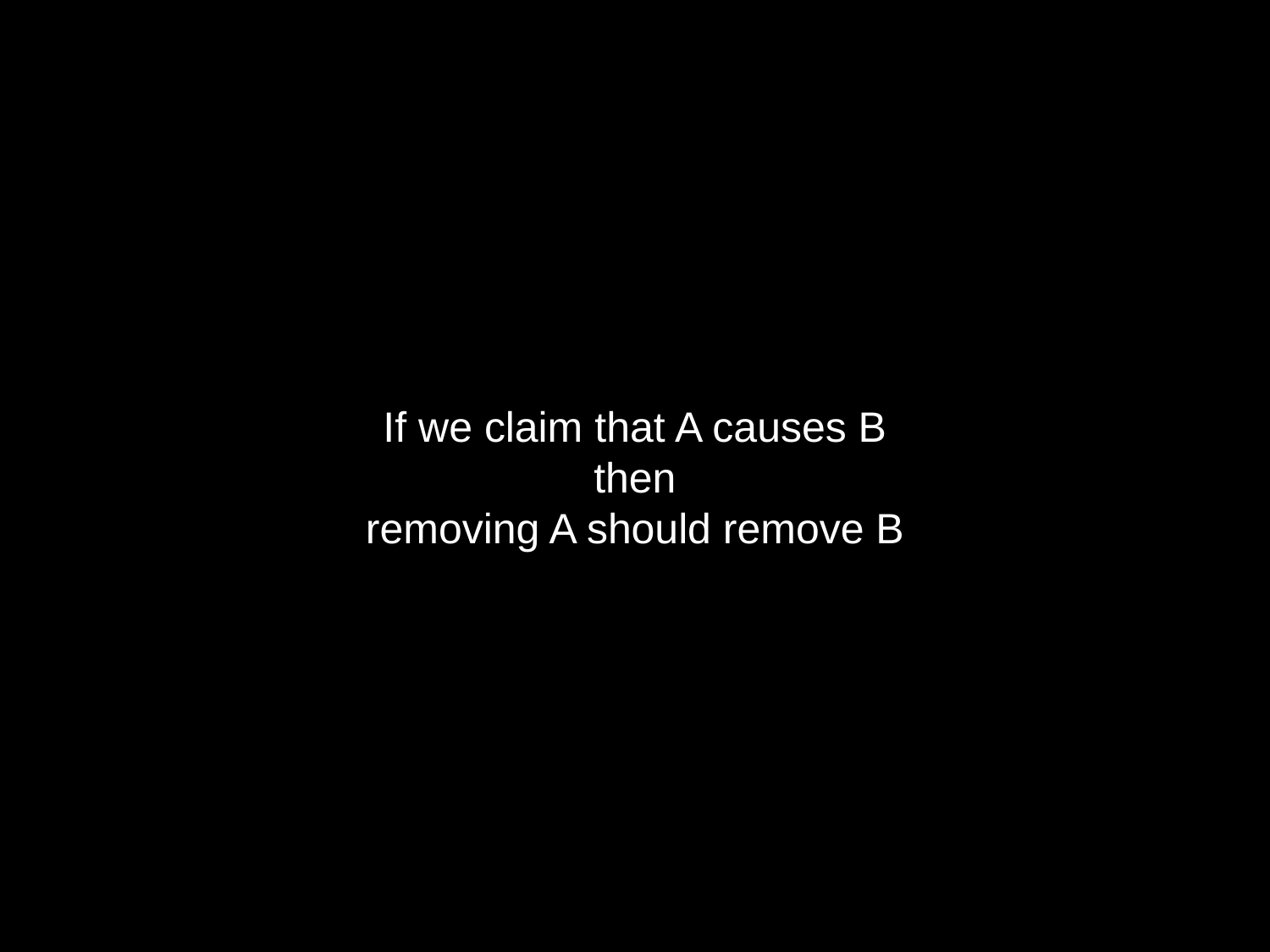

If we claim that A causes B
then
removing A should remove B
#